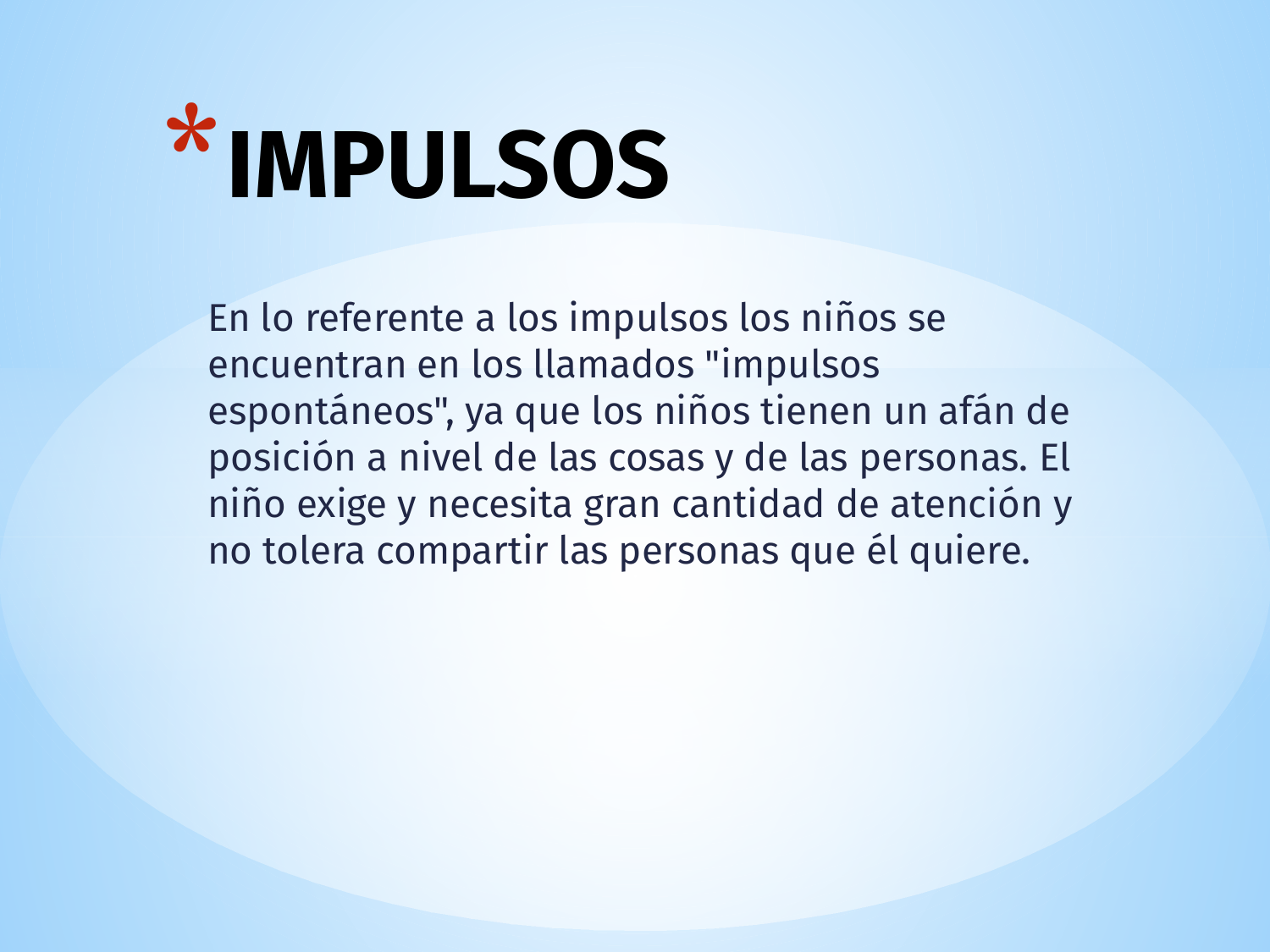

# IMPULSOS
En lo referente a los impulsos los niños se encuentran en los llamados "impulsos espontáneos", ya que los niños tienen un afán de posición a nivel de las cosas y de las personas. El niño exige y necesita gran cantidad de atención y no tolera compartir las personas que él quiere.